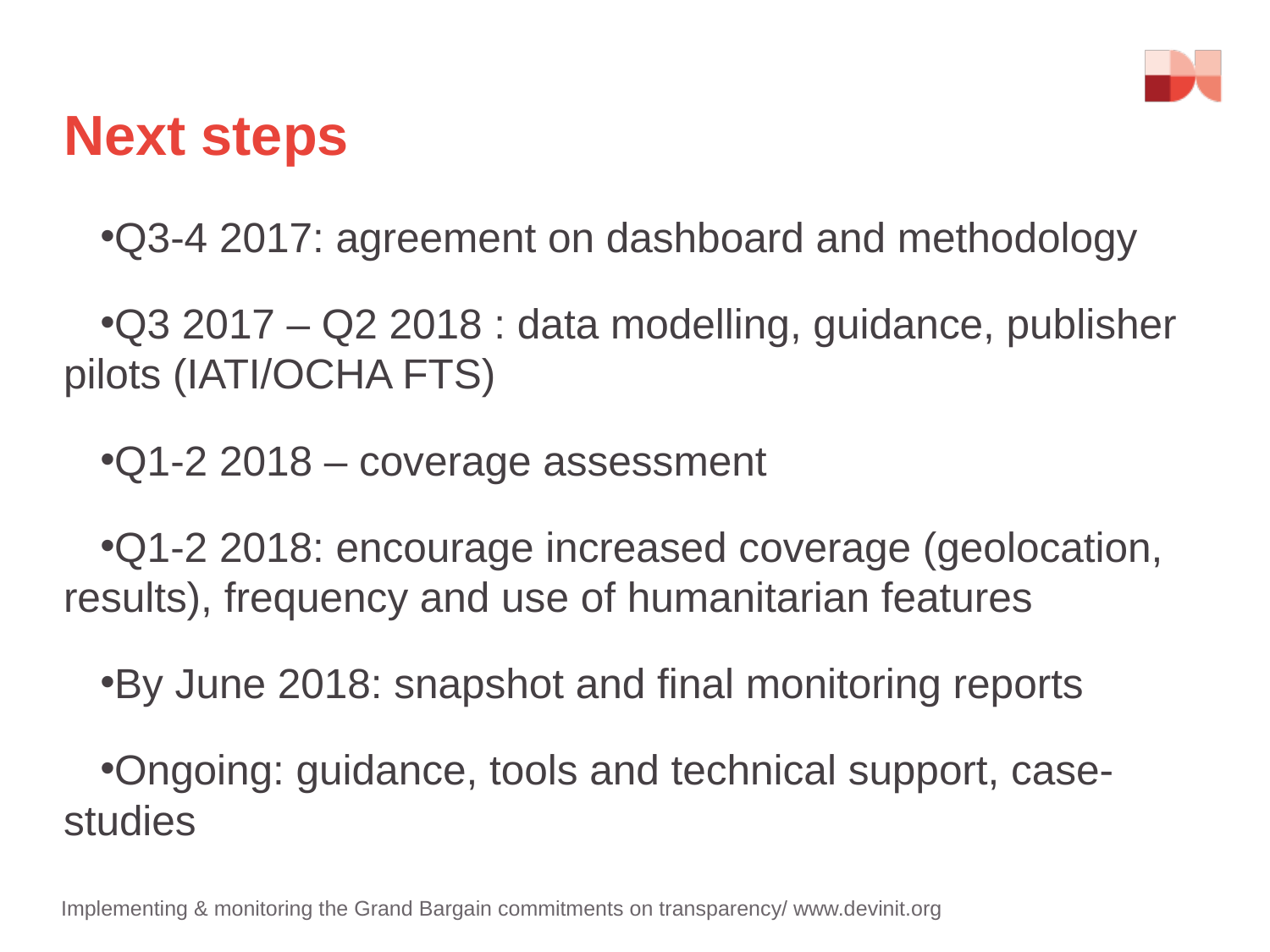

# Next steps
Q3-4 2017: agreement on dashboard and methodology
Q3 2017 – Q2 2018 : data modelling, guidance, publisher pilots (IATI/OCHA FTS)
Q1-2 2018 – coverage assessment
Q1-2 2018: encourage increased coverage (geolocation, results), frequency and use of humanitarian features
By June 2018: snapshot and final monitoring reports
Ongoing: guidance, tools and technical support, case-studies

Implementing & monitoring the Grand Bargain commitments on transparency/ www.devinit.org